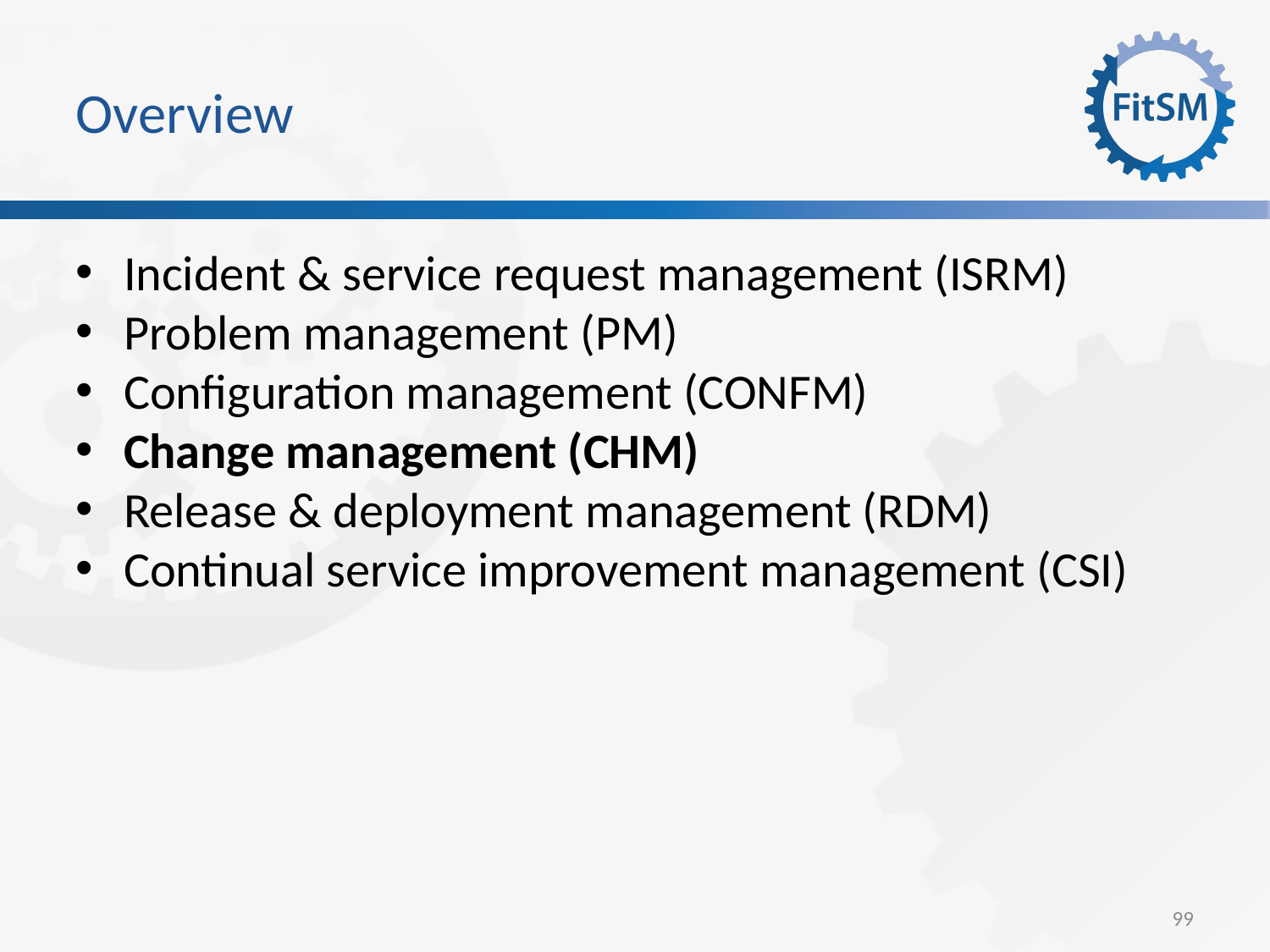

Overview
Incident & service request management (ISRM)
Problem management (PM)
Configuration management (CONFM)
Change management (CHM)
Release & deployment management (RDM)
Continual service improvement management (CSI)
99